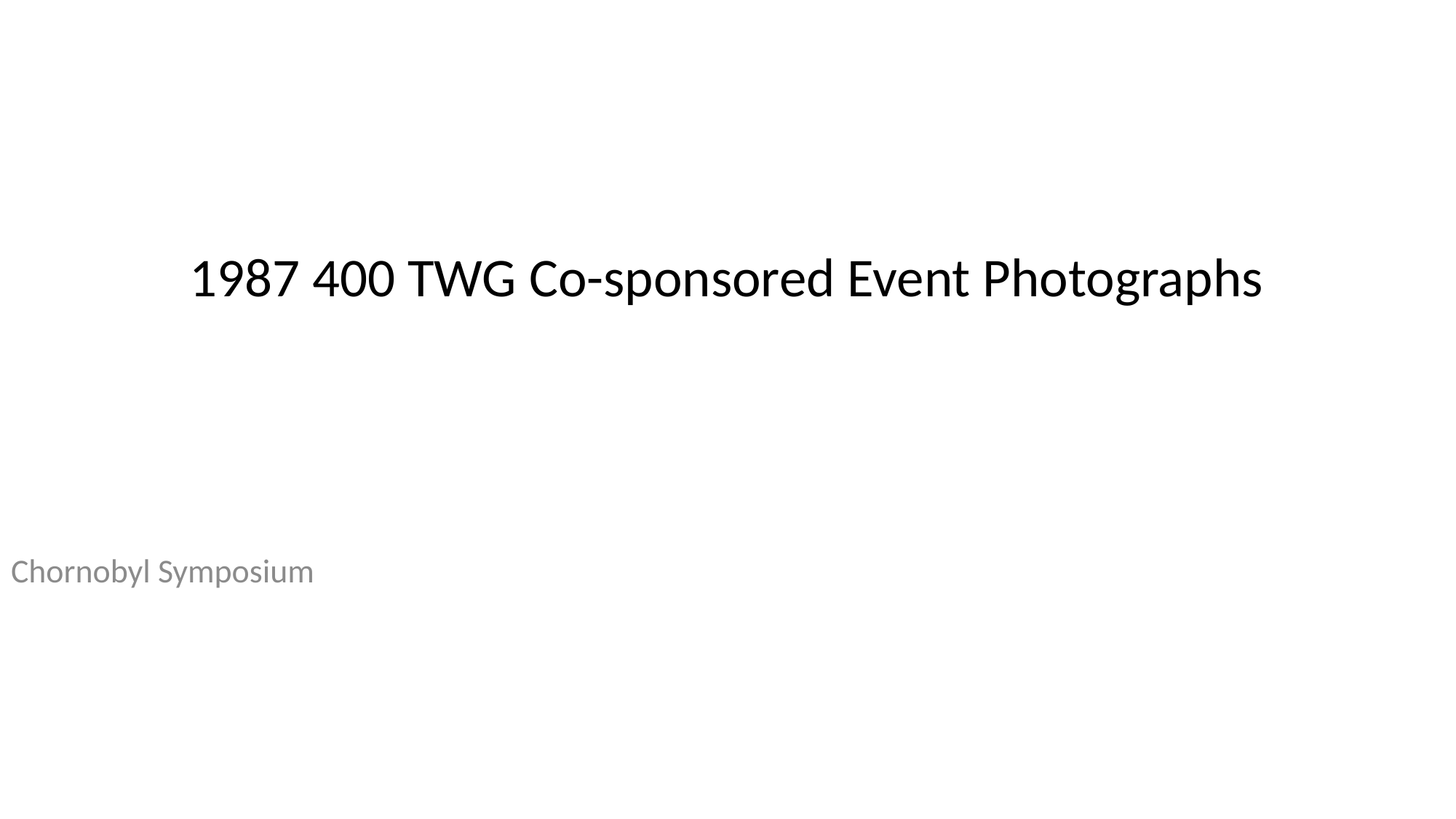

# 1987 400 TWG Co-sponsored Event Photographs
Chornobyl Symposium